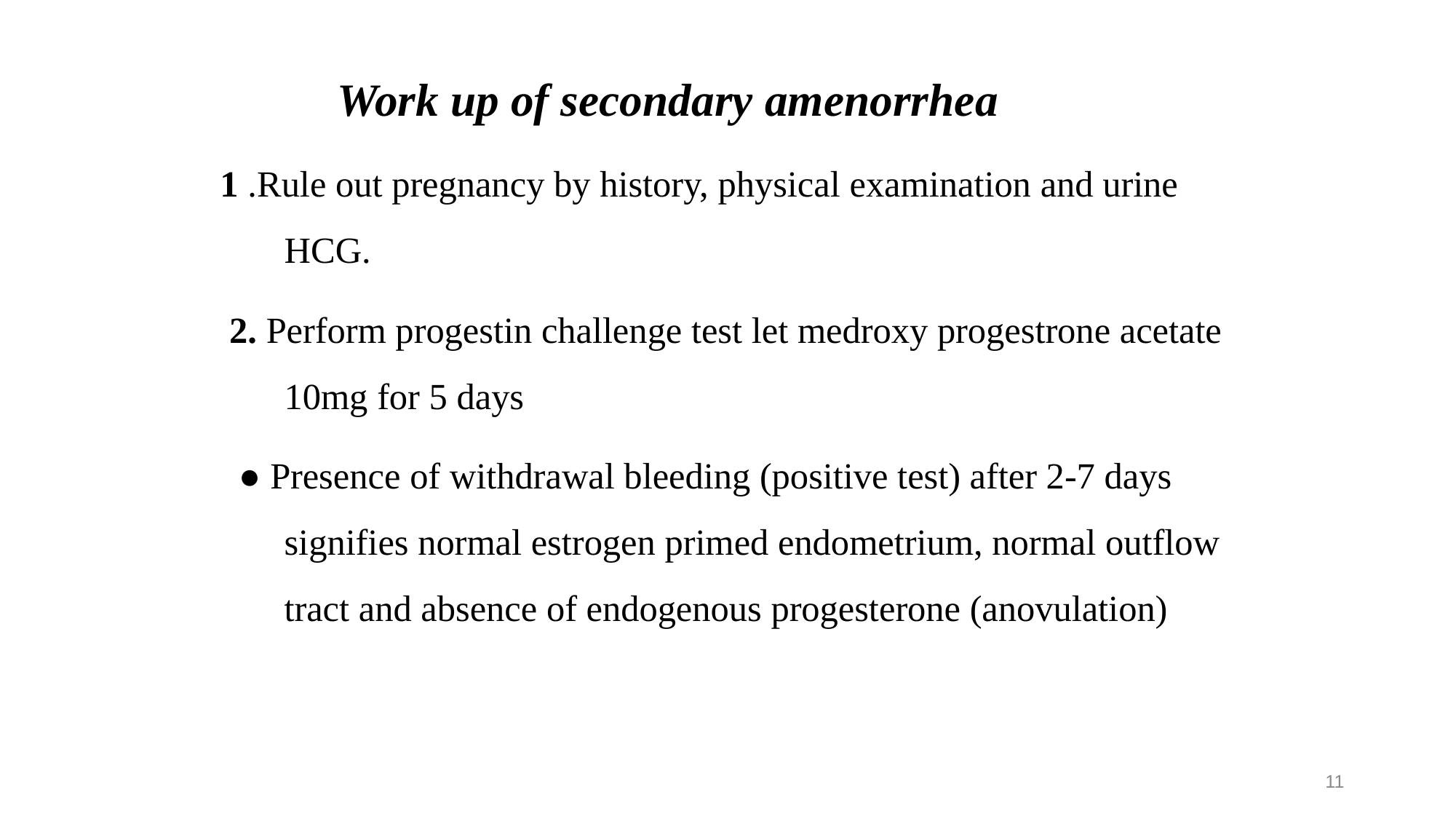

Work up of secondary amenorrhea
1 .Rule out pregnancy by history, physical examination and urine HCG.
 2. Perform progestin challenge test let medroxy progestrone acetate 10mg for 5 days
  ● Presence of withdrawal bleeding (positive test) after 2-7 days signifies normal estrogen primed endometrium, normal outflow tract and absence of endogenous progesterone (anovulation)

11